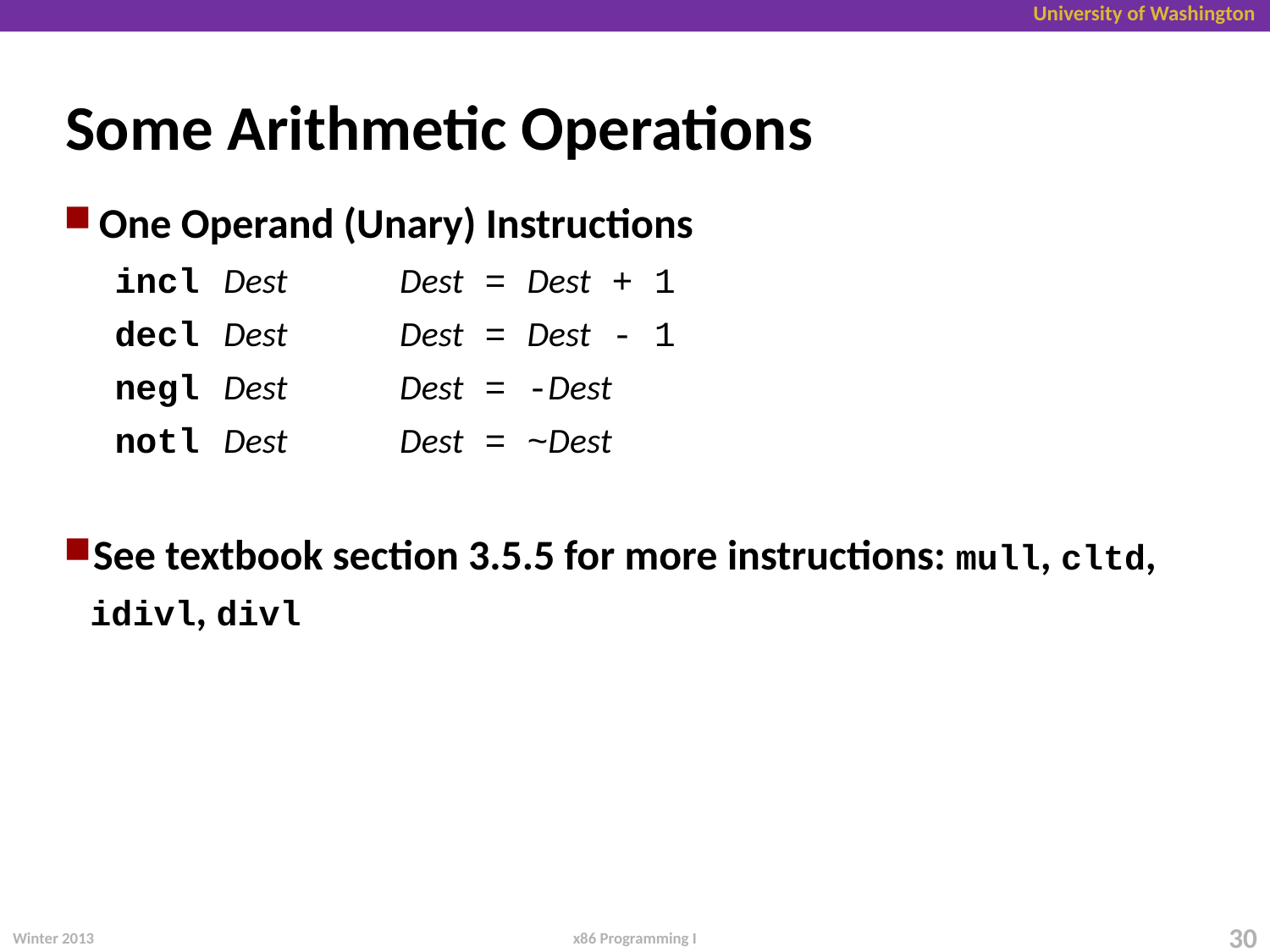

# Some Arithmetic Operations
One Operand (Unary) Instructions
incl   Dest	Dest = Dest + 1
decl   Dest	Dest = Dest - 1
negl   Dest	Dest = -Dest
notl   Dest	Dest = ~Dest

See textbook section 3.5.5 for more instructions: mull, cltd, idivl, divl
Winter 2013
30
x86 Programming I